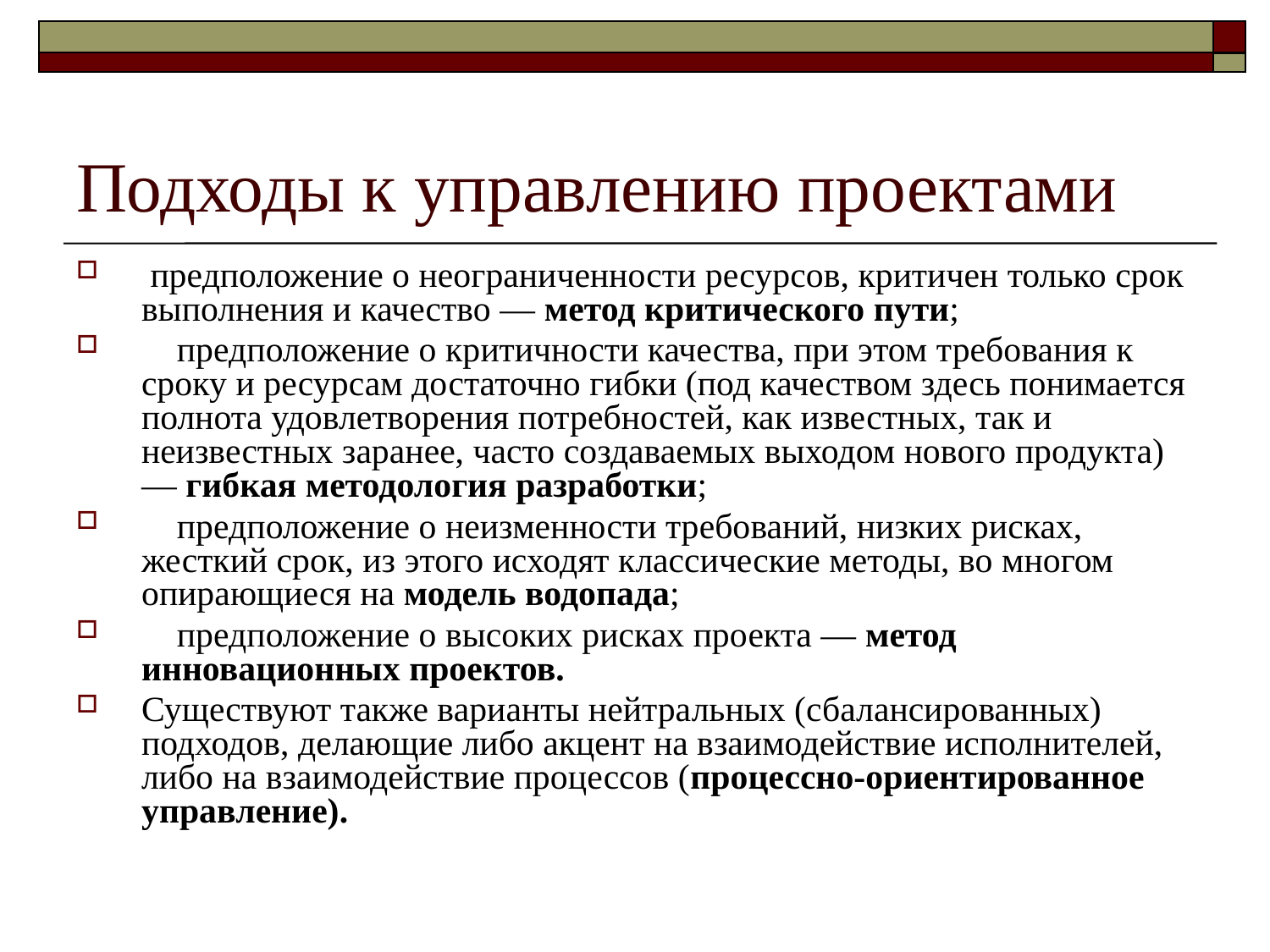

# Подходы к управлению проектами
 предположение о неограниченности ресурсов, критичен только срок выполнения и качество — метод критического пути;
    предположение о критичности качества, при этом требования к сроку и ресурсам достаточно гибки (под качеством здесь понимается полнота удовлетворения потребностей, как известных, так и неизвестных заранее, часто создаваемых выходом нового продукта) — гибкая методология разработки;
    предположение о неизменности требований, низких рисках, жесткий срок, из этого исходят классические методы, во многом опирающиеся на модель водопада;
    предположение о высоких рисках проекта — метод инновационных проектов.
Существуют также варианты нейтральных (сбалансированных) подходов, делающие либо акцент на взаимодействие исполнителей, либо на взаимодействие процессов (процессно-ориентированное управление).